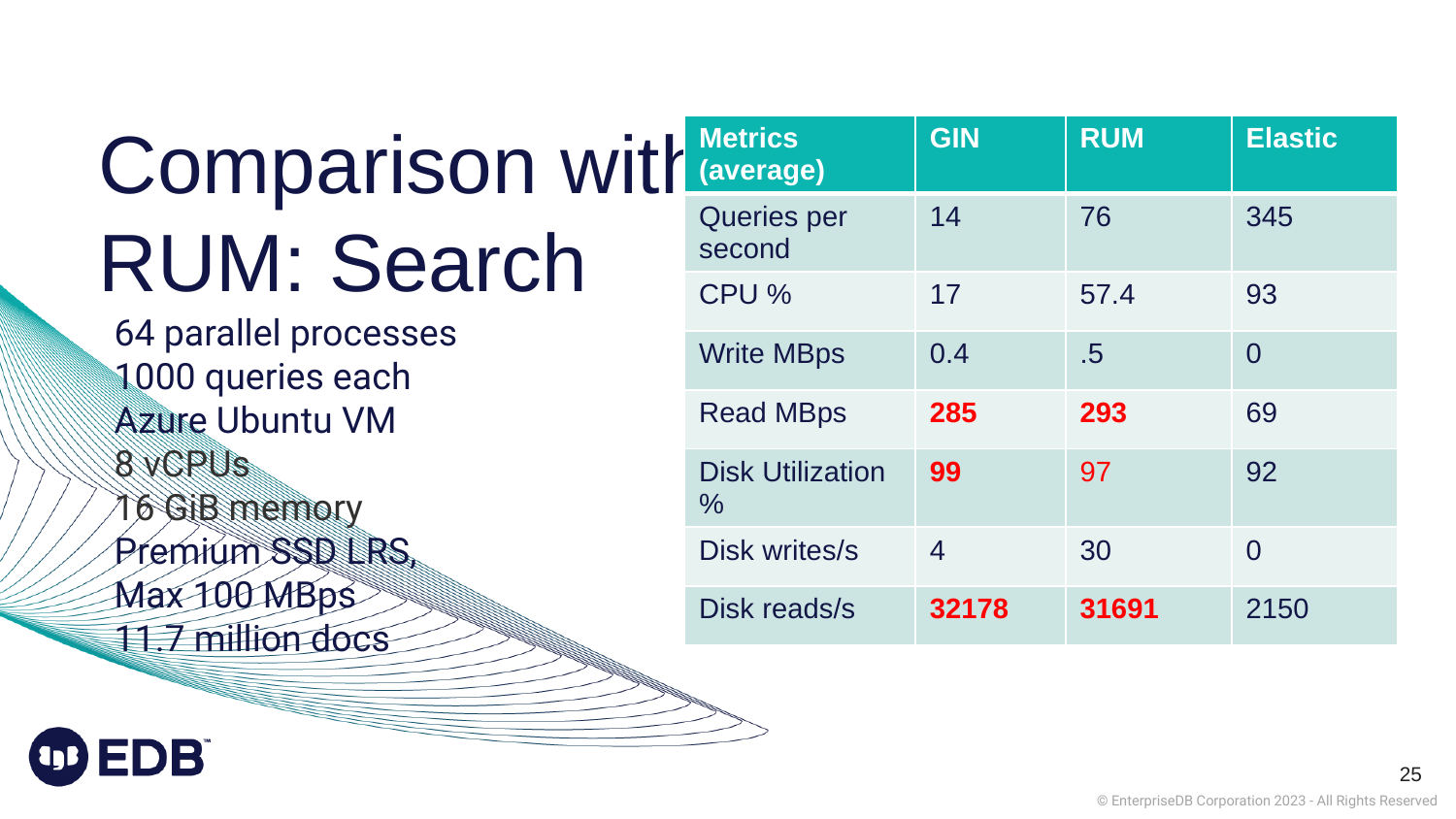

# Comparison with RUM: Search
| Metrics (average) | GIN | RUM | Elastic |
| --- | --- | --- | --- |
| Queries per second | 14 | 76 | 345 |
| CPU % | 17 | 57.4 | 93 |
| Write MBps | 0.4 | .5 | 0 |
| Read MBps | 285 | 293 | 69 |
| Disk Utilization % | 99 | 97 | 92 |
| Disk writes/s | 4 | 30 | 0 |
| Disk reads/s | 32178 | 31691 | 2150 |

64 parallel processes
1000 queries each
Azure Ubuntu VM
8 vCPUs
16 GiB memory
Premium SSD LRS,
Max 100 MBps
11.7 million docs
25